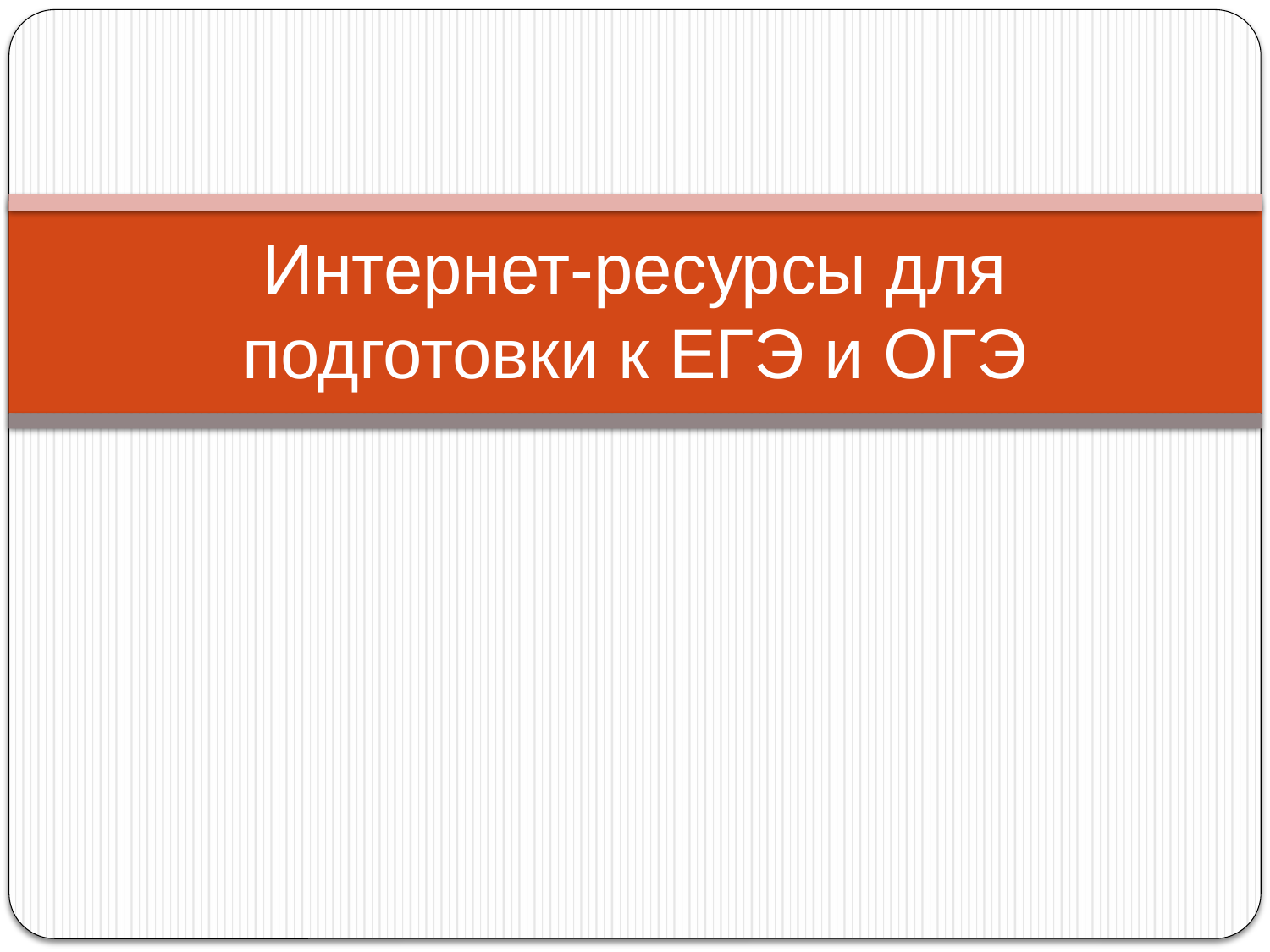

# Интернет-ресурсы для подготовки к ЕГЭ и ОГЭ